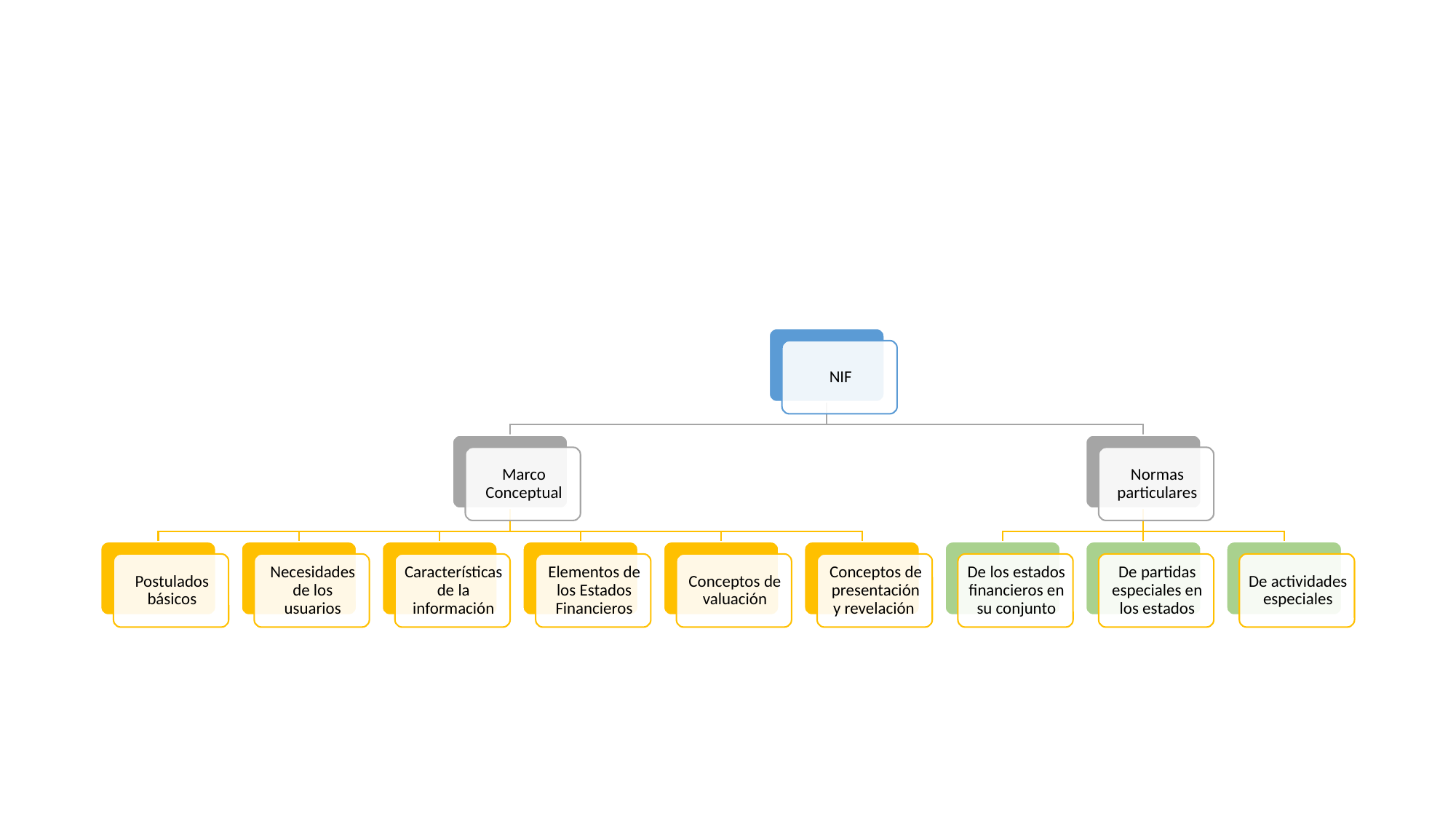

#
NIF
Marco Conceptual
Postulados básicos
Necesidades de los usuarios
Características de la información
Elementos de los Estados Financieros
Conceptos de valuación
Conceptos de presentación y revelación
Normas particulares
De los estados financieros en su conjunto
De partidas especiales en los estados
De actividades especiales